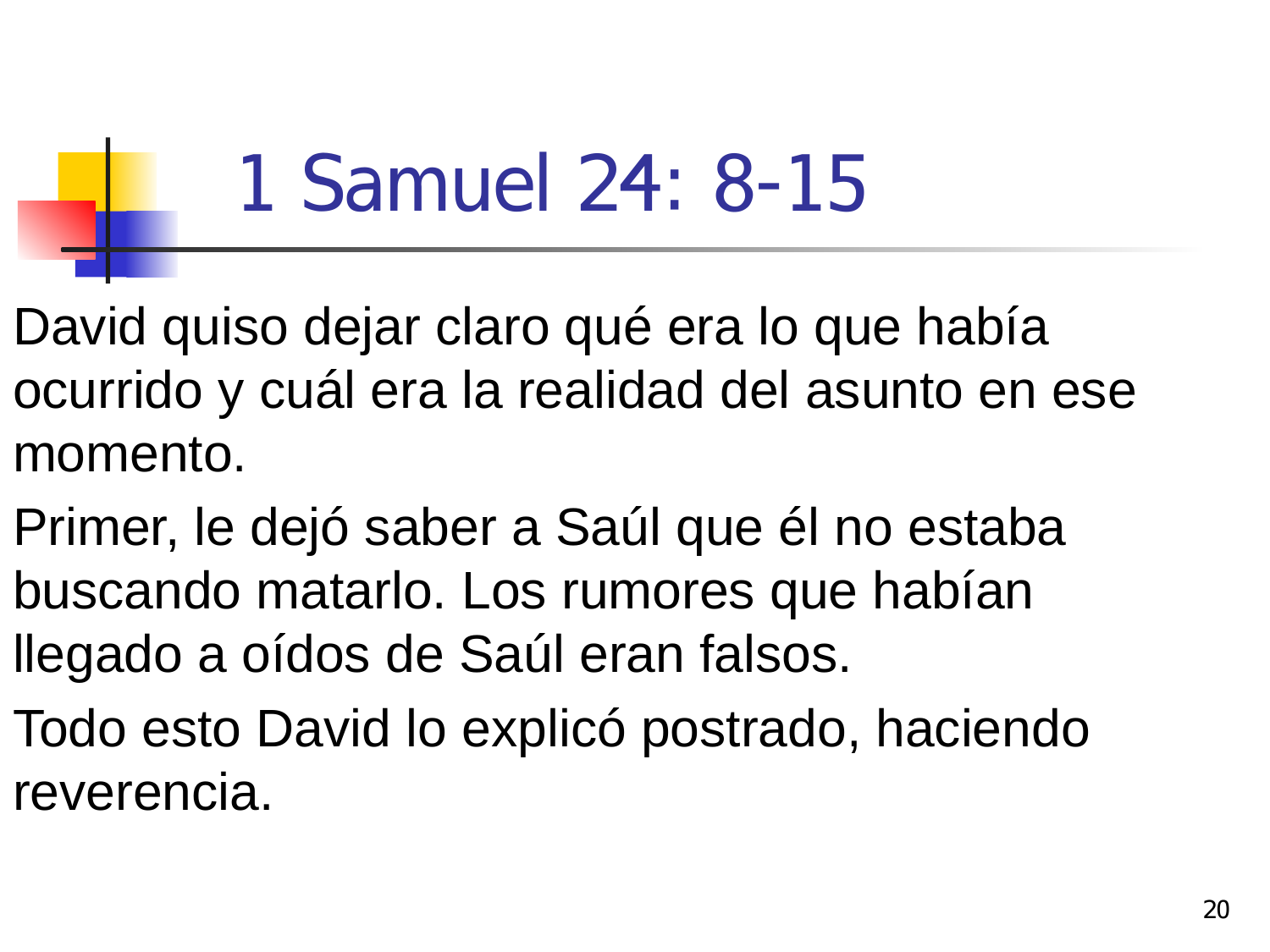

# 1 Samuel 24: 8-15
David quiso dejar claro qué era lo que había ocurrido y cuál era la realidad del asunto en ese momento.
Primer, le dejó saber a Saúl que él no estaba buscando matarlo. Los rumores que habían llegado a oídos de Saúl eran falsos.
Todo esto David lo explicó postrado, haciendo reverencia.

20